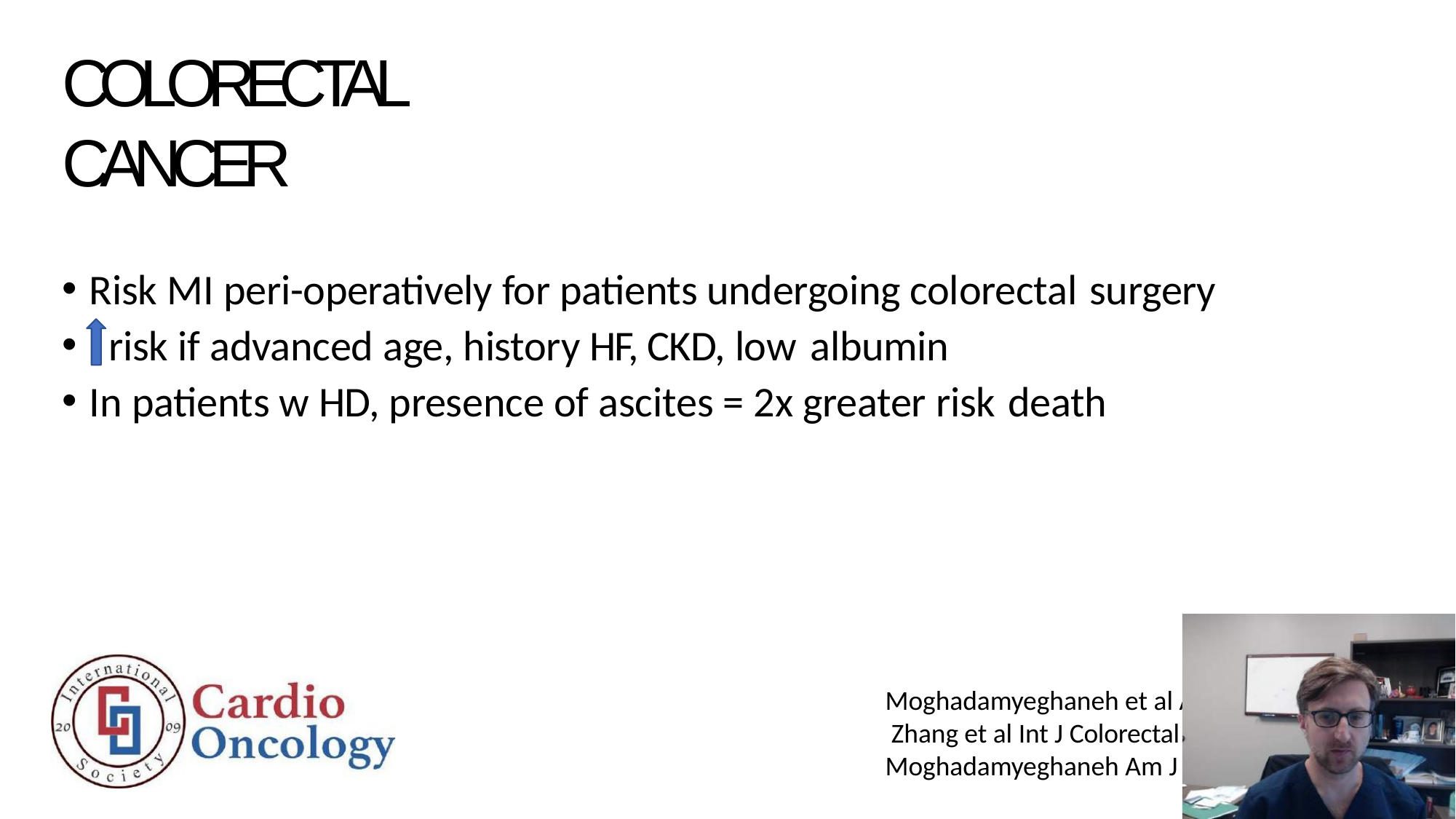

# COLORECTAL CANCER
Risk MI peri-operatively for patients undergoing colorectal surgery
risk if advanced age, history HF, CKD, low albumin
In patients w HD, presence of ascites = 2x greater risk death

Moghadamyeghaneh et al Am Surg 2015  Zhang et al Int J Colorectal Dis 2017  Moghadamyeghaneh Am J Surg 2015
•